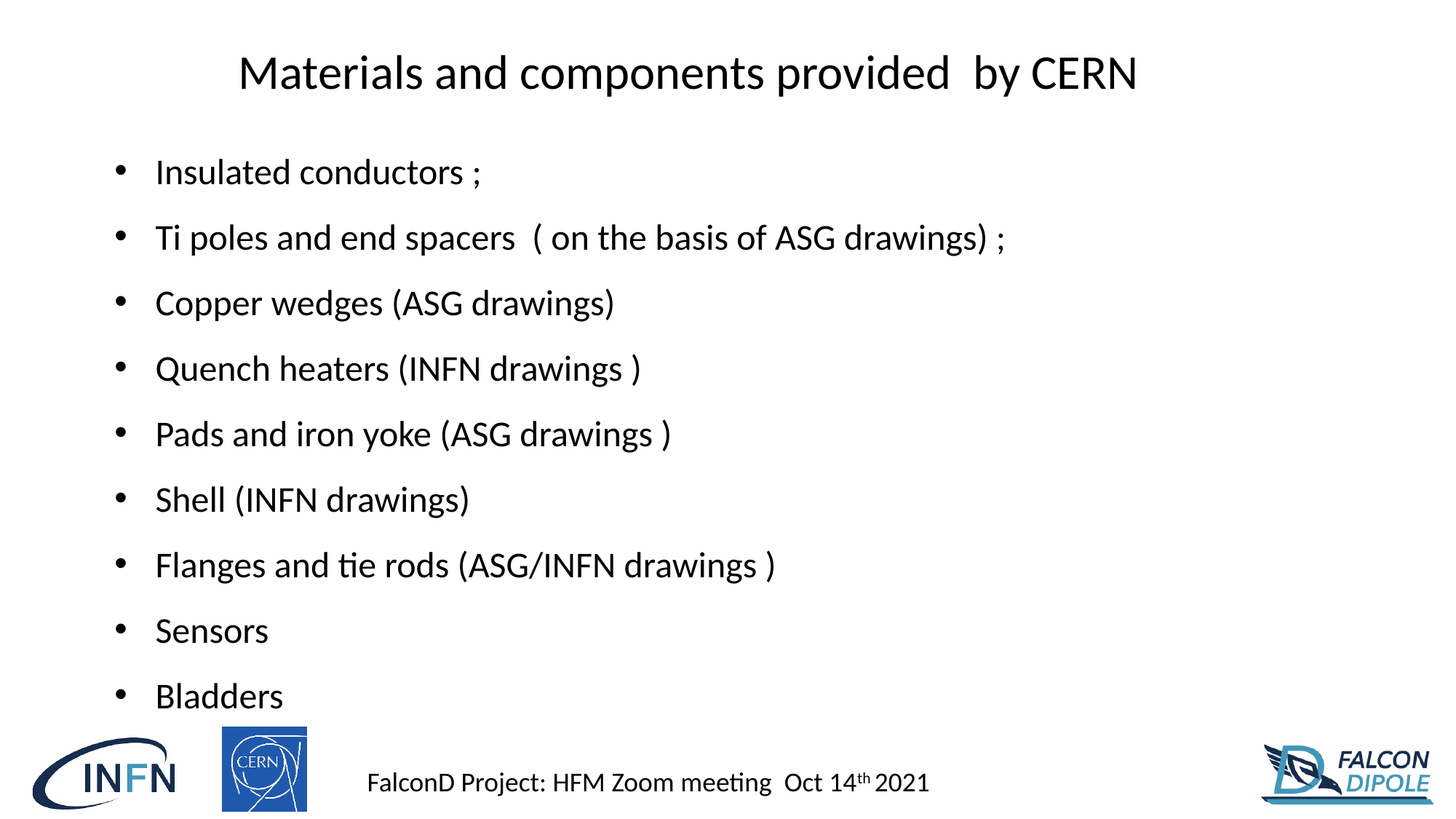

Materials and components provided  by CERN
Insulated conductors ;
Ti poles and end spacers  ( on the basis of ASG drawings) ;
Copper wedges (ASG drawings)
Quench heaters (INFN drawings )
Pads and iron yoke (ASG drawings )
Shell (INFN drawings)
Flanges and tie rods (ASG/INFN drawings )
Sensors
Bladders